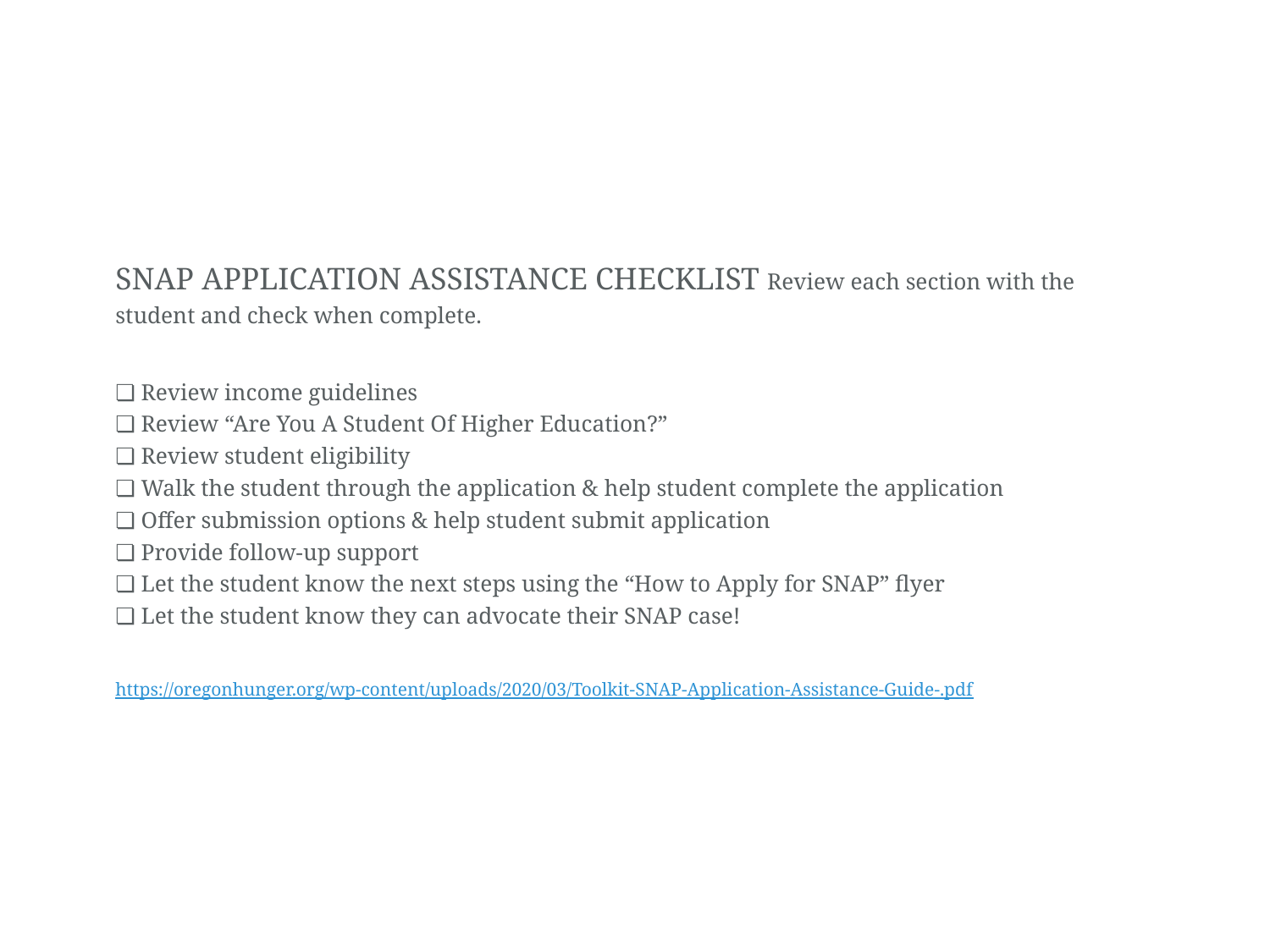

# SNAP APPLICATION ASSISTANCE CHECKLIST Review each section with the student and check when complete. ❏ Review income guidelines ❏ Review “Are You A Student Of Higher Education?” ❏ Review student eligibility ❏ Walk the student through the application & help student complete the application ❏ Offer submission options & help student submit application ❏ Provide follow-up support ❏ Let the student know the next steps using the “How to Apply for SNAP” flyer ❏ Let the student know they can advocate their SNAP case! https://oregonhunger.org/wp-content/uploads/2020/03/Toolkit-SNAP-Application-Assistance-Guide-.pdf